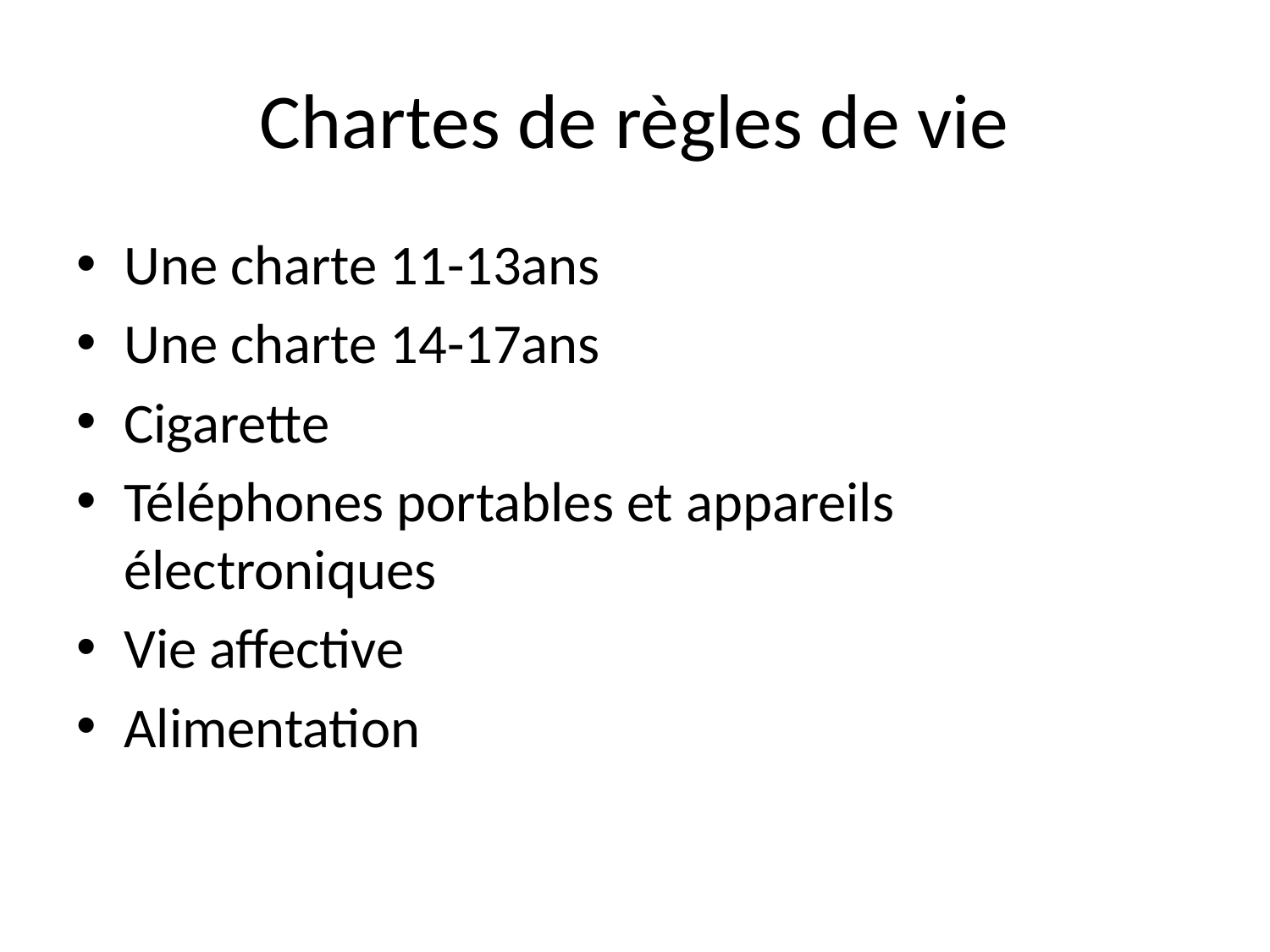

# Chartes de règles de vie
Une charte 11-13ans
Une charte 14-17ans
Cigarette
Téléphones portables et appareils électroniques
Vie affective
Alimentation